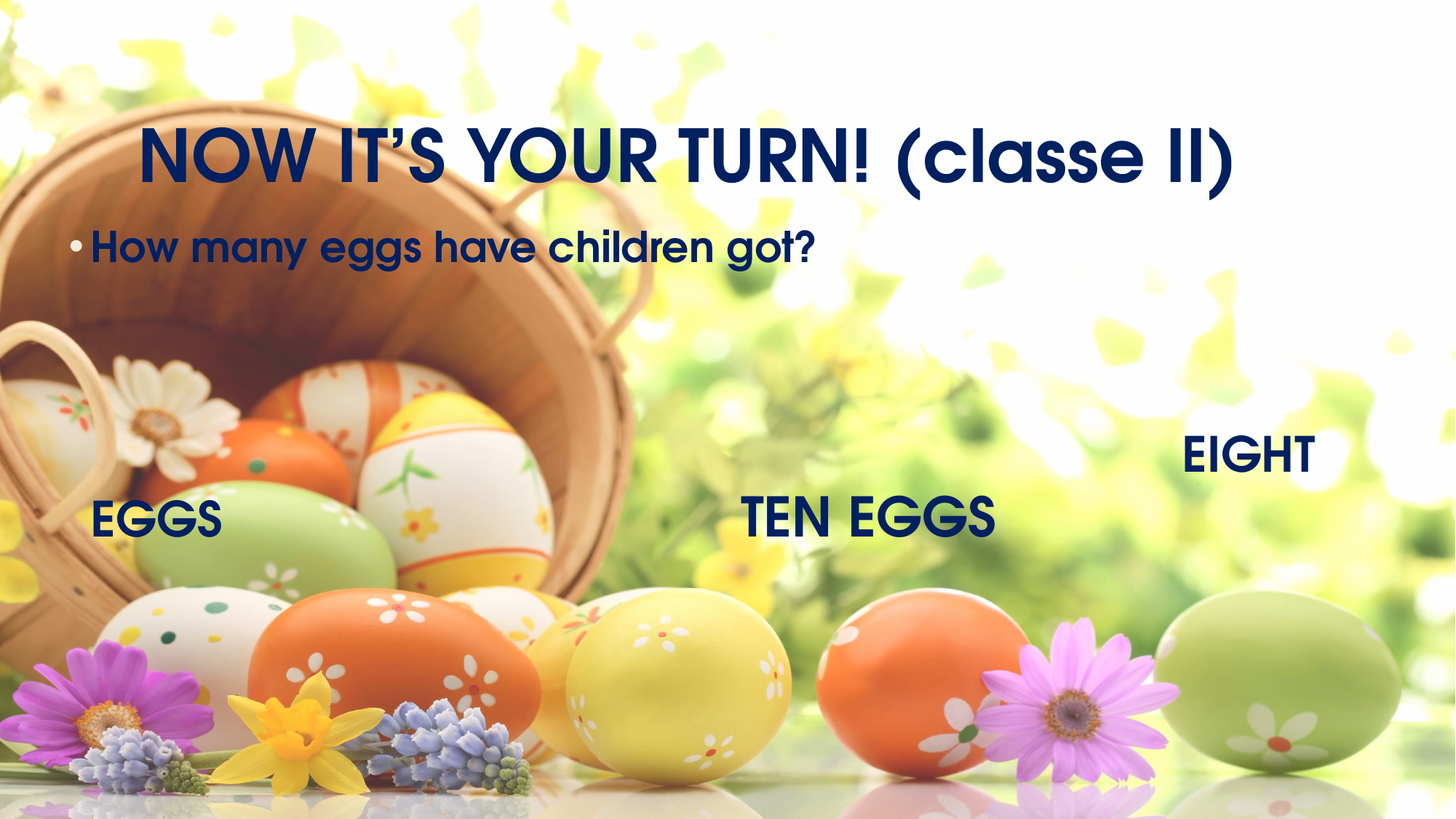

# NOW IT’S YOUR TURN! (classe II)
How many eggs have children got?    																																															EIGHT EGGS                                      TEN EGGS